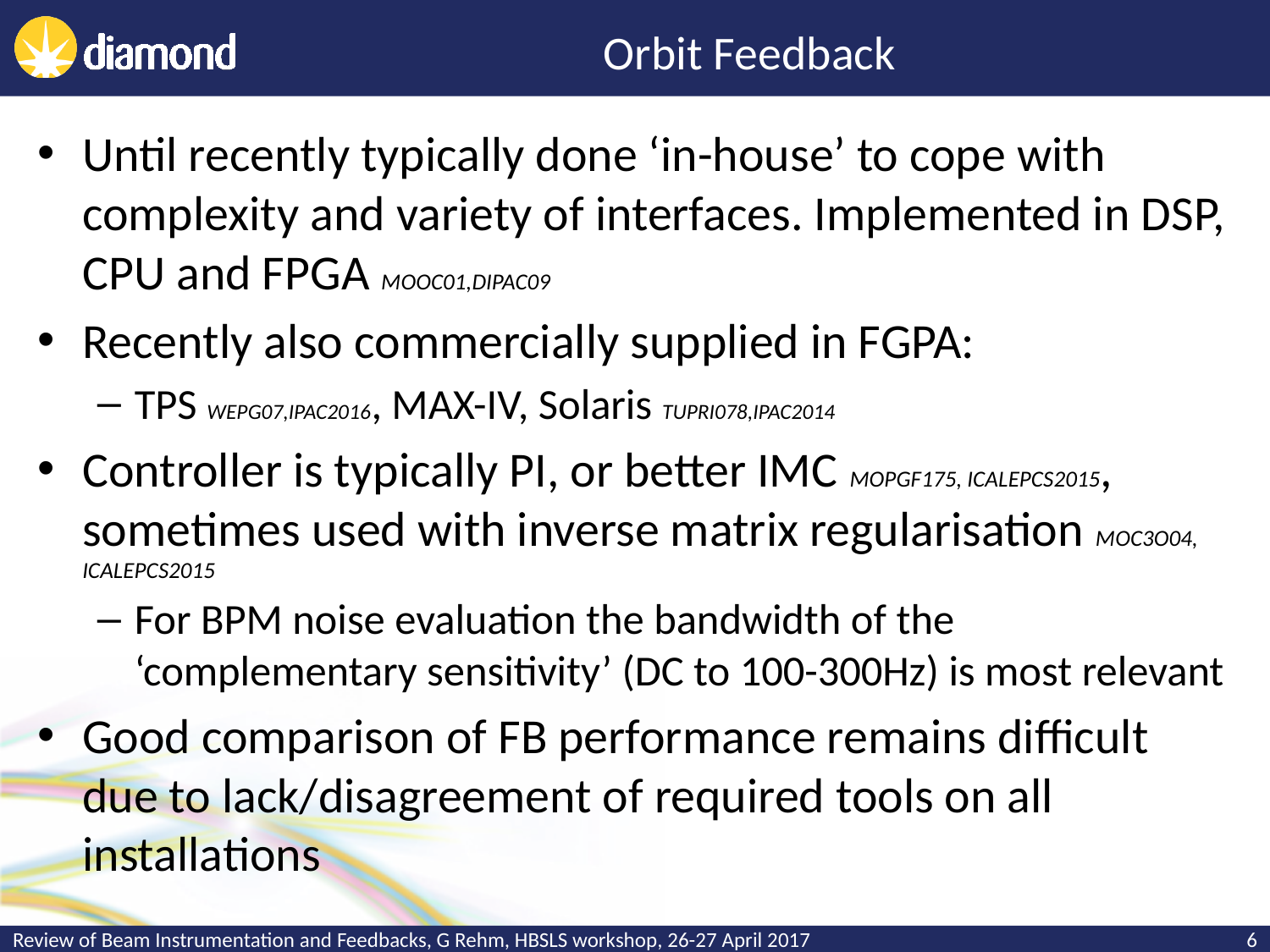

# Orbit Feedback
Until recently typically done ‘in-house’ to cope with complexity and variety of interfaces. Implemented in DSP, CPU and FPGA MOOC01,DIPAC09
Recently also commercially supplied in FGPA:
TPS WEPG07,IPAC2016, MAX-IV, Solaris TUPRI078,IPAC2014
Controller is typically PI, or better IMC MOPGF175, ICALEPCS2015, sometimes used with inverse matrix regularisation MOC3O04, ICALEPCS2015
For BPM noise evaluation the bandwidth of the ‘complementary sensitivity’ (DC to 100-300Hz) is most relevant
Good comparison of FB performance remains difficult due to lack/disagreement of required tools on all installations

Review of Beam Instrumentation and Feedbacks, G Rehm, HBSLS workshop, 26-27 April 2017
6